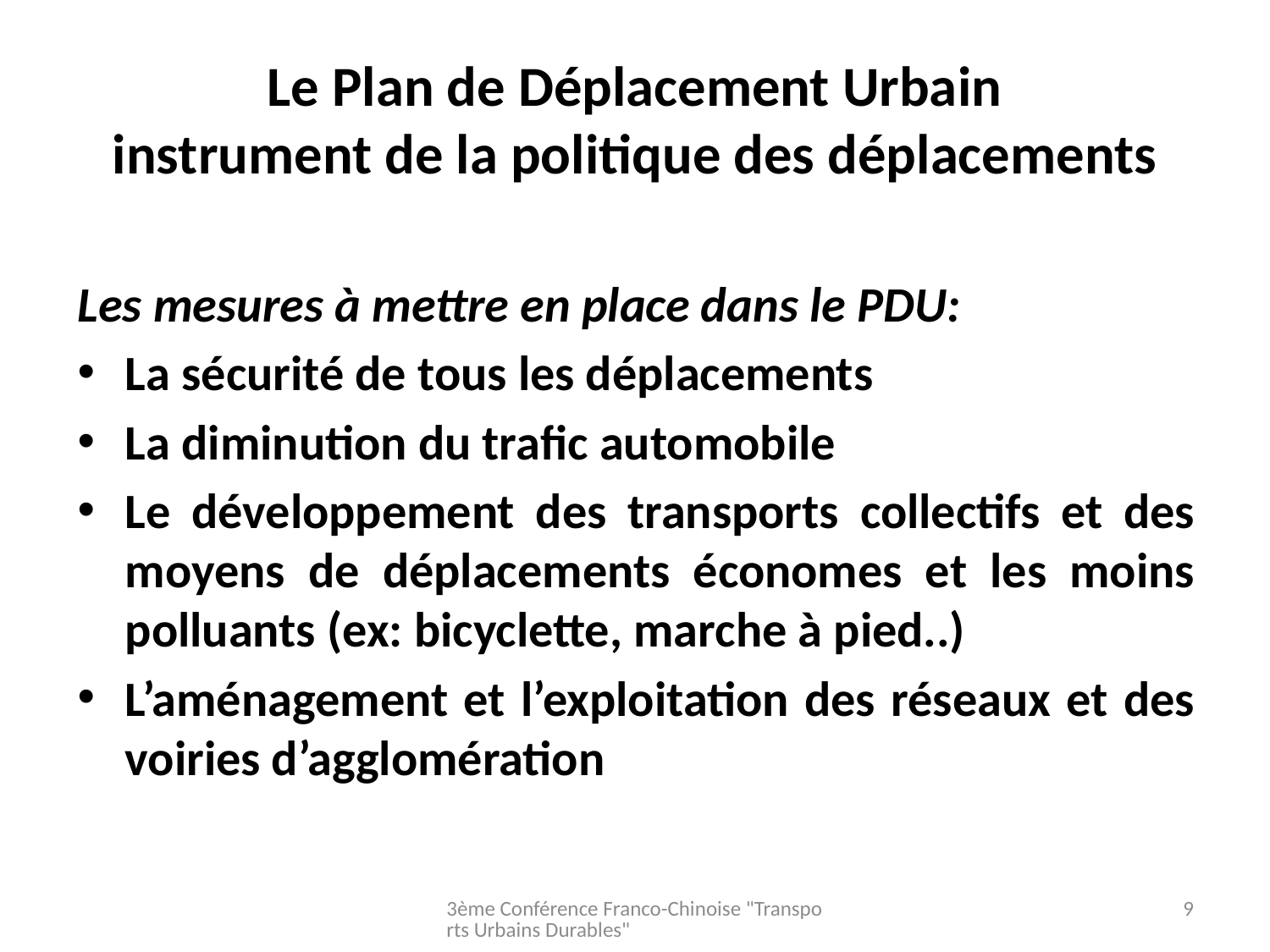

# Le Plan de Déplacement Urbain instrument de la politique des déplacements
Les mesures à mettre en place dans le PDU:
La sécurité de tous les déplacements
La diminution du trafic automobile
Le développement des transports collectifs et des moyens de déplacements économes et les moins polluants (ex: bicyclette, marche à pied..)
L’aménagement et l’exploitation des réseaux et des voiries d’agglomération

3ème Conférence Franco-Chinoise "Transports Urbains Durables"
9